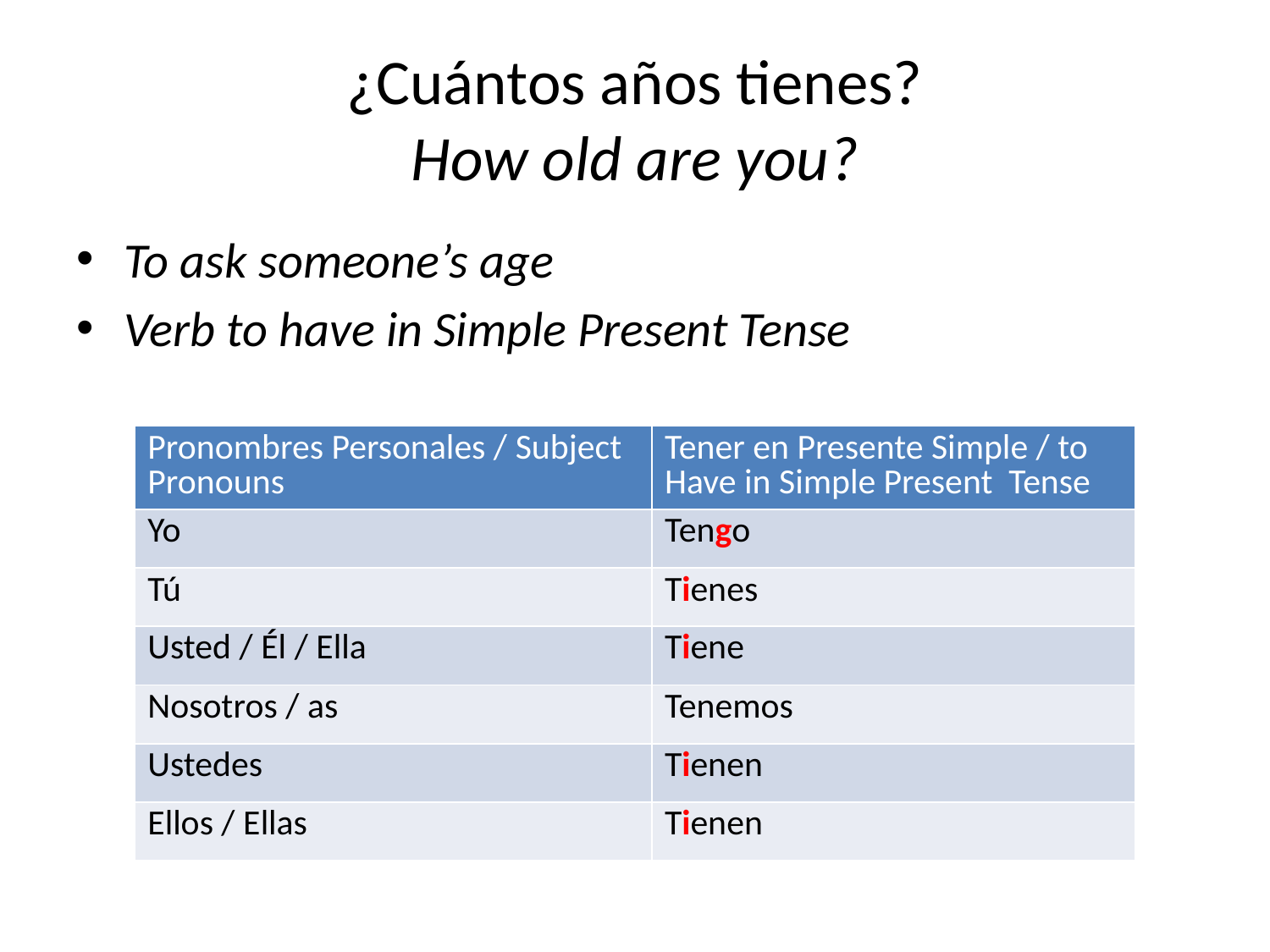

# ¿Cuántos años tienes? How old are you?
To ask someone’s age
Verb to have in Simple Present Tense
| Pronombres Personales / Subject Pronouns | Tener en Presente Simple / to Have in Simple Present Tense |
| --- | --- |
| Yo | Tengo |
| Tú | Tienes |
| Usted / Él / Ella | Tiene |
| Nosotros / as | Tenemos |
| Ustedes | Tienen |
| Ellos / Ellas | Tienen |